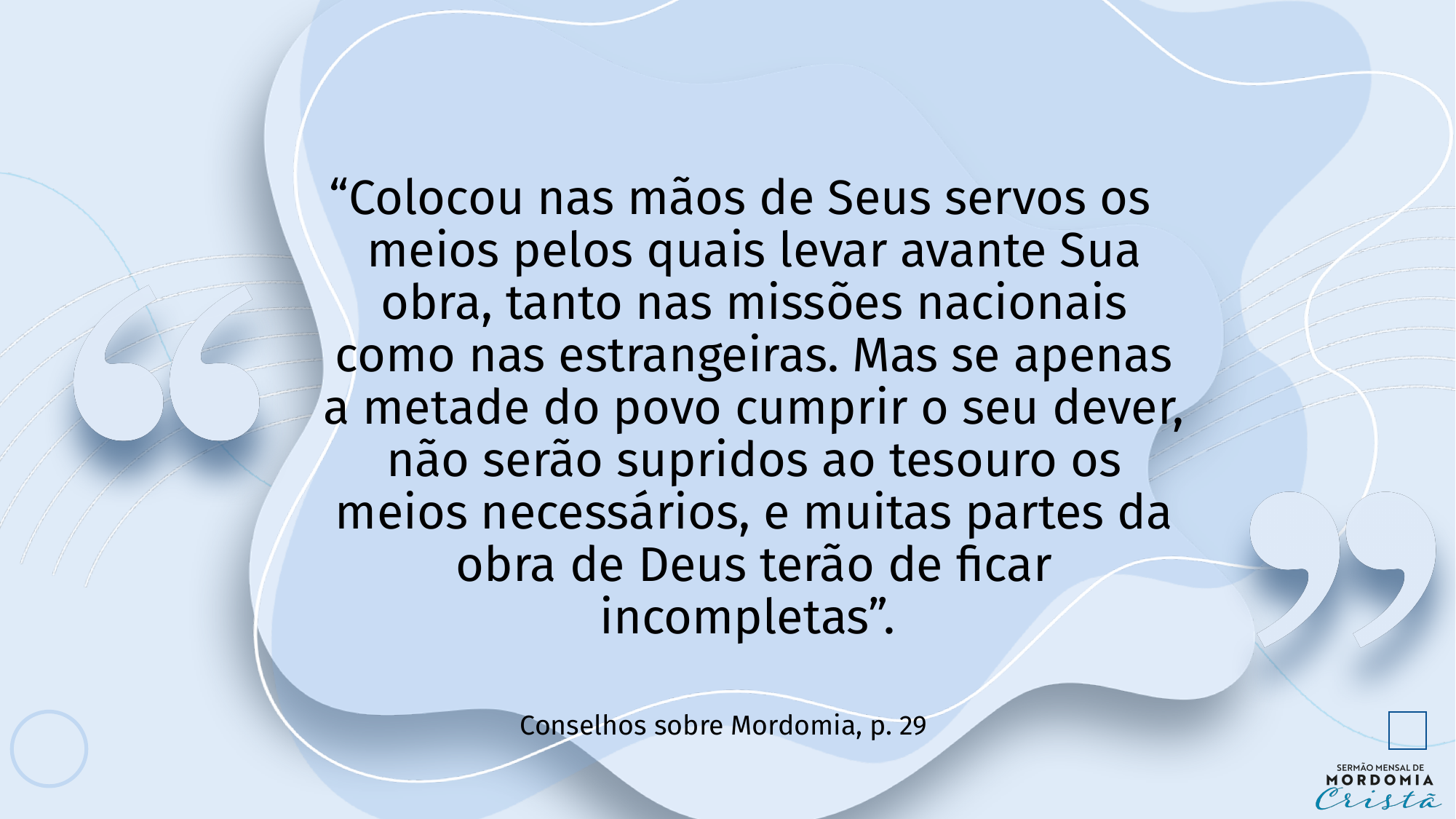

“Colocou nas mãos de Seus servos os meios pelos quais levar avante Sua obra, tanto nas missões nacionais como nas estrangeiras. Mas se apenas a metade do povo cumprir o seu dever, não serão supridos ao tesouro os meios necessários, e muitas partes da obra de Deus terão de ficar incompletas”.
Conselhos sobre Mordomia, p. 29